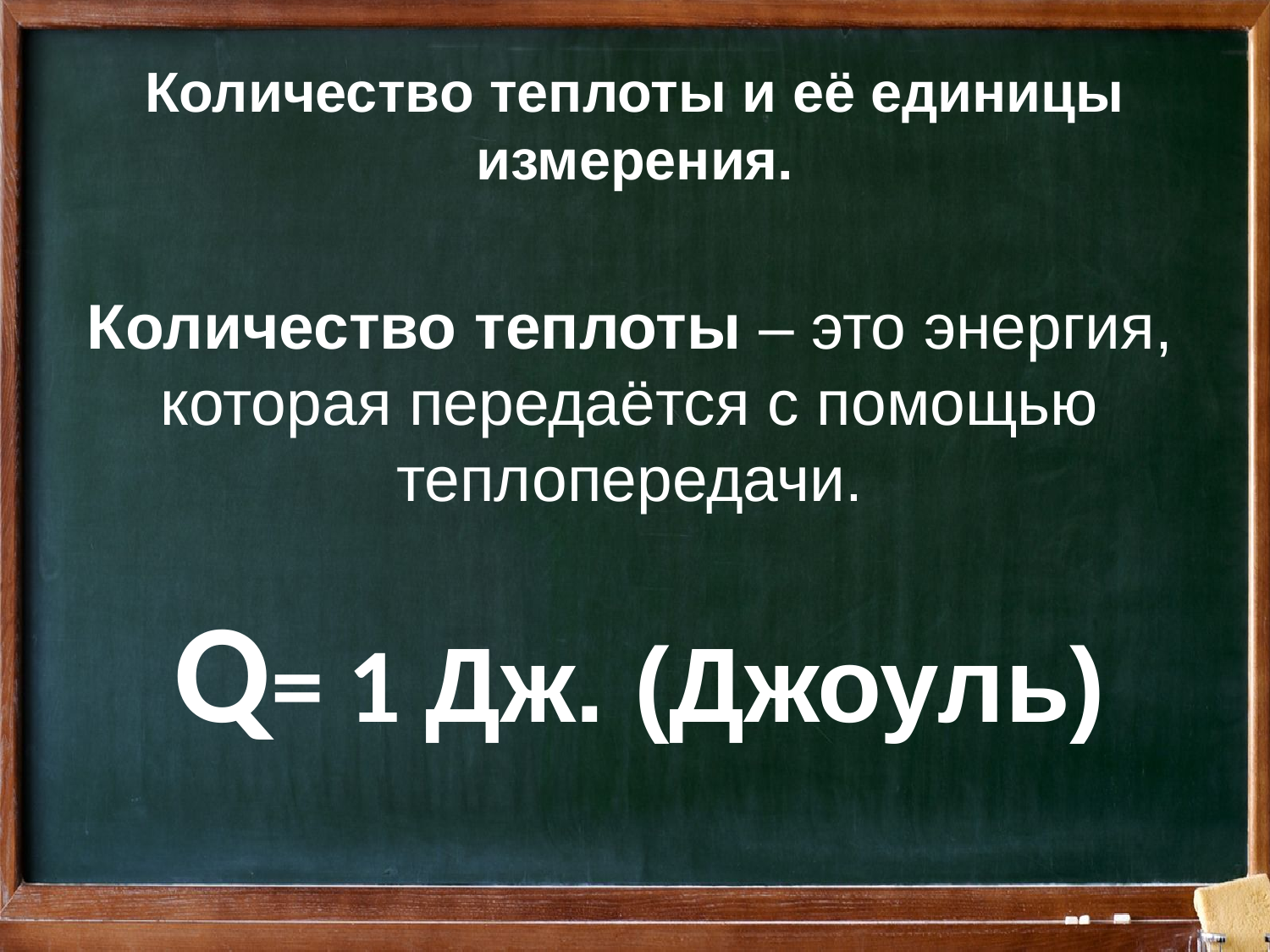

Количество теплоты и её единицы измерения.
Количество теплоты – это энергия, которая передаётся с помощью теплопередачи.
Q= 1 Дж. (Джоуль)